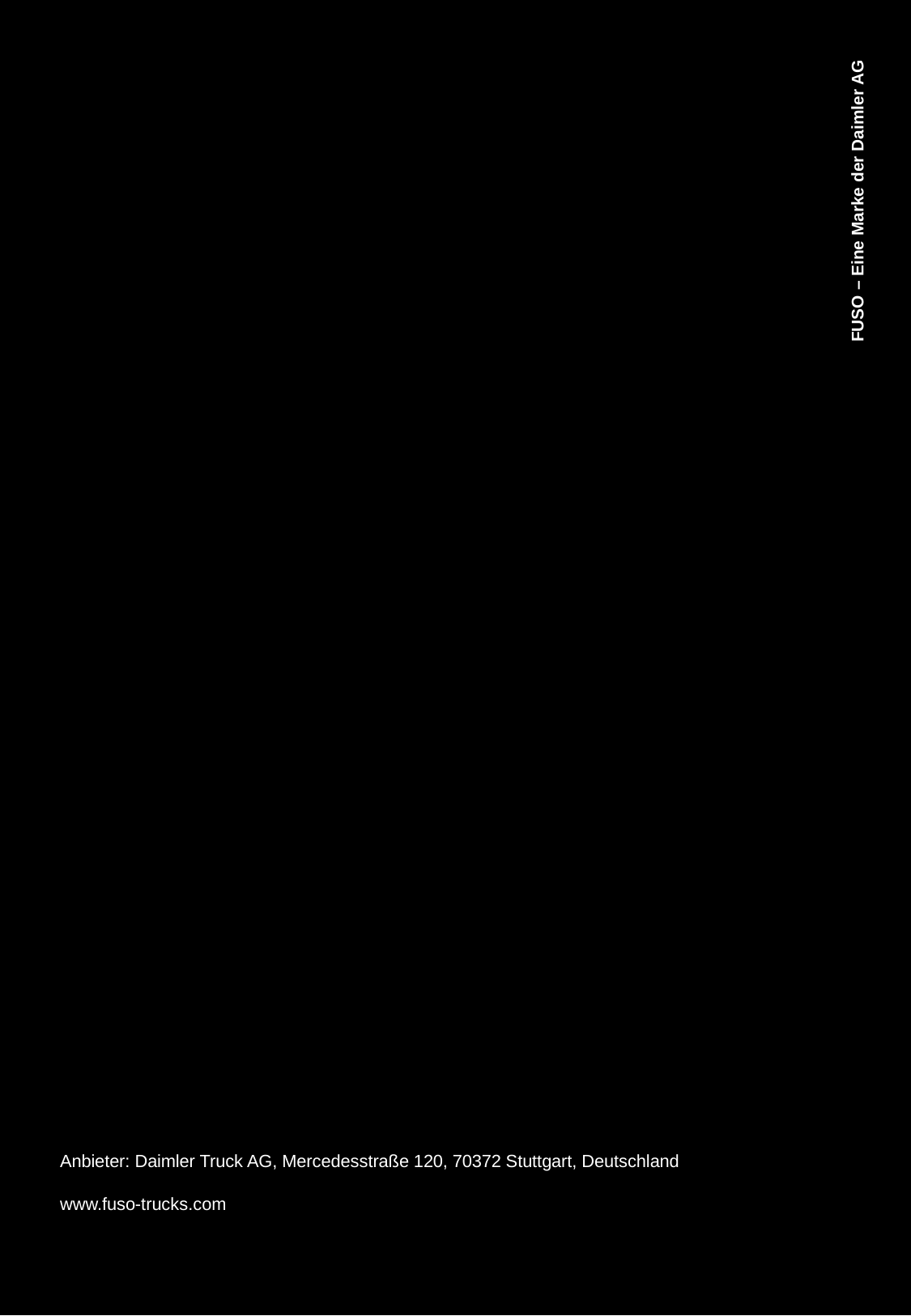

FUSO – Eine Marke der Daimler AG
Anbieter: Daimler Truck AG, Mercedesstraße 120, 70372 Stuttgart, Deutschland

www.fuso-trucks.com